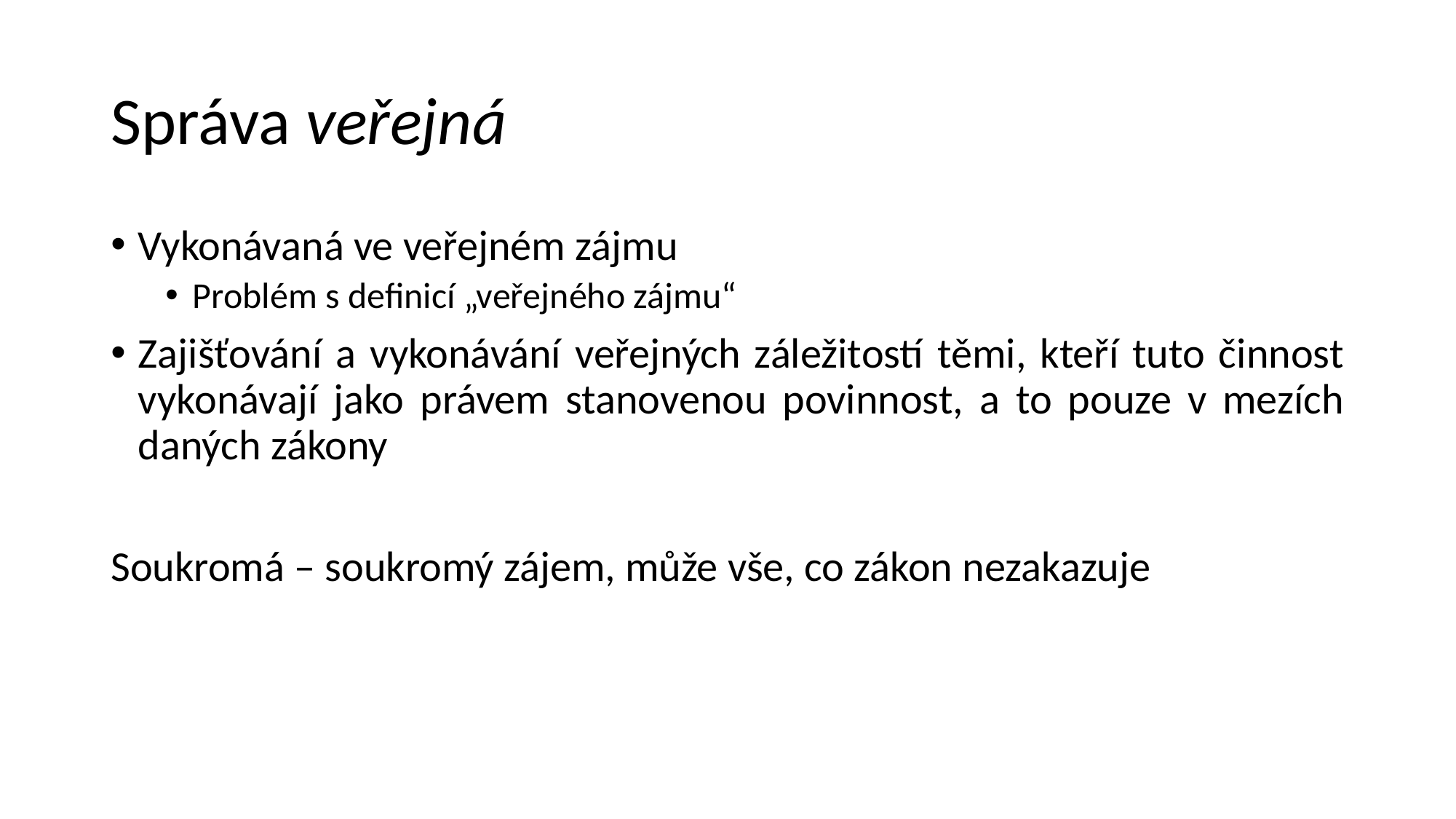

# Správa veřejná
Vykonávaná ve veřejném zájmu
Problém s definicí „veřejného zájmu“
Zajišťování a vykonávání veřejných záležitostí těmi, kteří tuto činnost vykonávají jako právem stanovenou povinnost, a to pouze v mezích daných zákony

Soukromá – soukromý zájem, může vše, co zákon nezakazuje